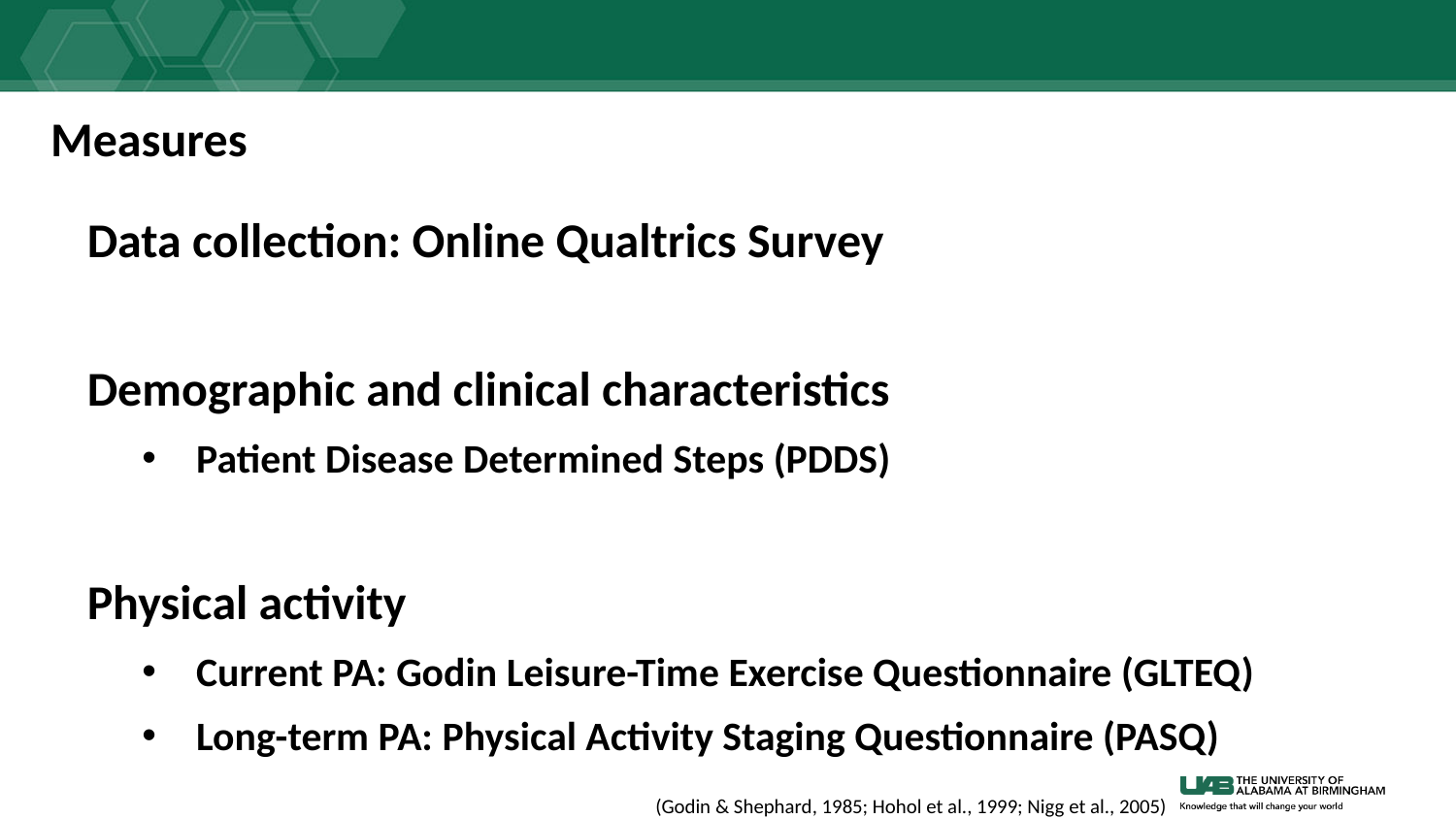

# Measures
Data collection: Online Qualtrics Survey

Demographic and clinical characteristics
Patient Disease Determined Steps (PDDS)

Physical activity
Current PA: Godin Leisure-Time Exercise Questionnaire (GLTEQ)
Long-term PA: Physical Activity Staging Questionnaire (PASQ)
(Godin & Shephard, 1985; Hohol et al., 1999; Nigg et al., 2005)